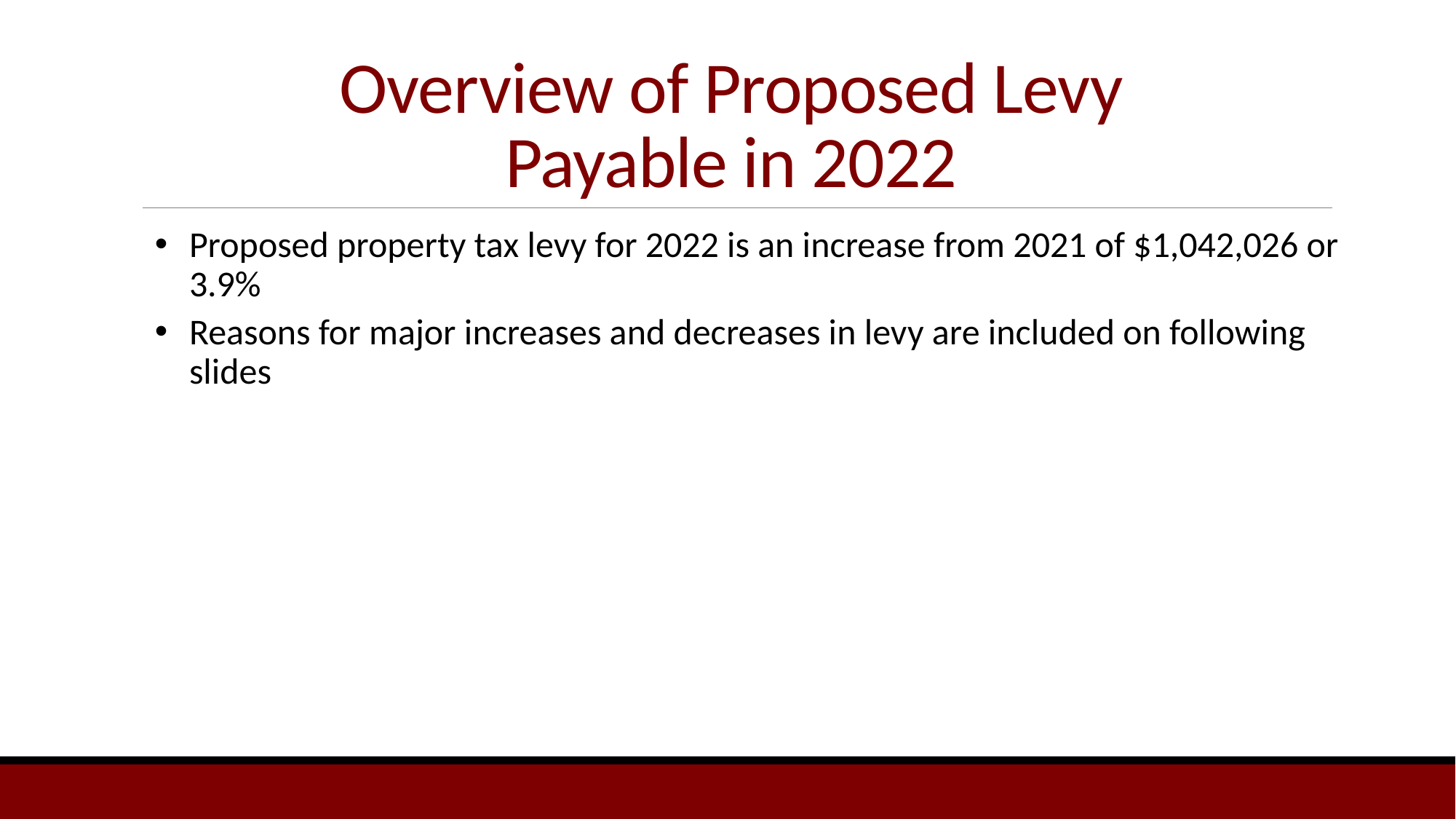

# Overview of Proposed Levy Payable in 2022
Proposed property tax levy for 2022 is an increase from 2021 of $1,042,026 or 3.9%
Reasons for major increases and decreases in levy are included on following slides